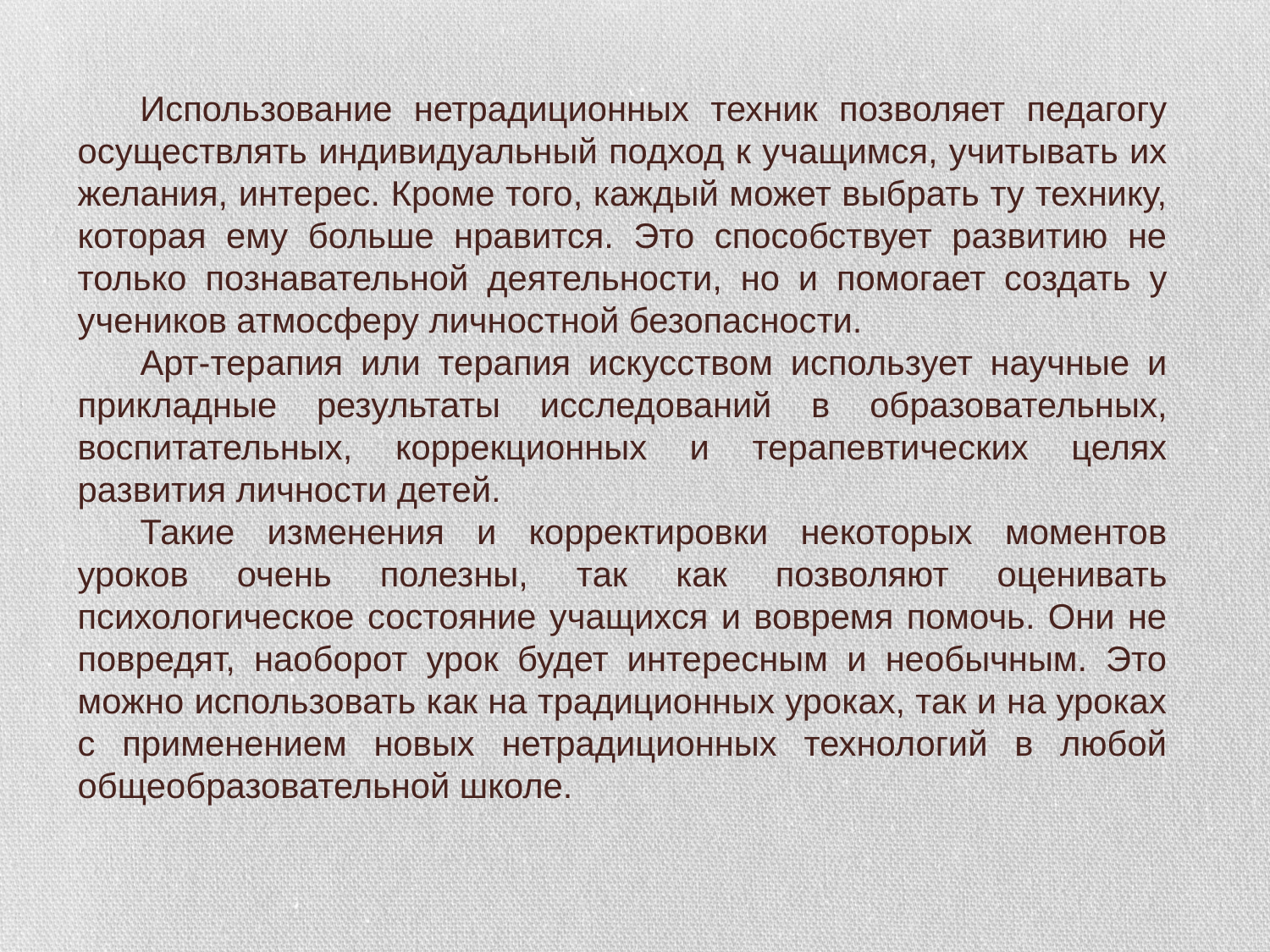

Использование нетрадиционных техник позволяет педагогу осуществлять индивидуальный подход к учащимся, учитывать их желания, интерес. Кроме того, каждый может выбрать ту технику, которая ему больше нравится. Это способствует развитию не только познавательной деятельности, но и помогает создать у учеников атмосферу личностной безопасности.
Арт-терапия или терапия искусством использует научные и прикладные результаты исследований в образовательных, воспитательных, коррекционных и терапевтических целях развития личности детей.
Такие изменения и корректировки некоторых моментов уроков очень полезны, так как позволяют оценивать психологическое состояние учащихся и вовремя помочь. Они не повредят, наоборот урок будет интересным и необычным. Это можно использовать как на традиционных уроках, так и на уроках с применением новых нетрадиционных технологий в любой общеобразовательной школе.